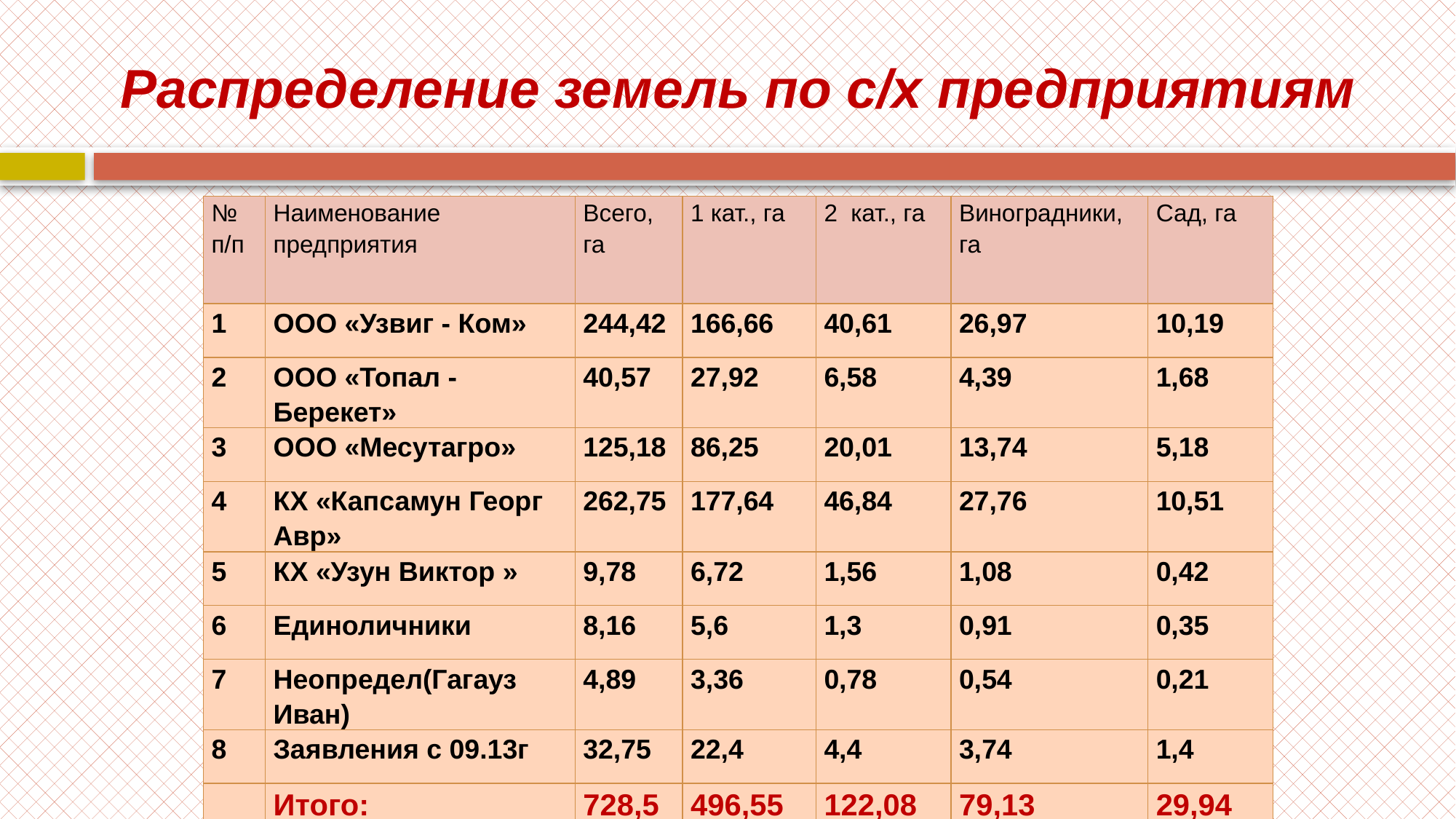

# Распределение земель по с/х предприятиям
| № п/п | Наименование предприятия | Всего, га | 1 кат., га | 2 кат., га | Виноградники, га | Сад, га |
| --- | --- | --- | --- | --- | --- | --- |
| 1 | ООО «Узвиг - Ком» | 244,42 | 166,66 | 40,61 | 26,97 | 10,19 |
| 2 | ООО «Топал - Берекет» | 40,57 | 27,92 | 6,58 | 4,39 | 1,68 |
| 3 | ООО «Месутагро» | 125,18 | 86,25 | 20,01 | 13,74 | 5,18 |
| 4 | КХ «Капсамун Георг Авр» | 262,75 | 177,64 | 46,84 | 27,76 | 10,51 |
| 5 | КХ «Узун Виктор » | 9,78 | 6,72 | 1,56 | 1,08 | 0,42 |
| 6 | Единоличники | 8,16 | 5,6 | 1,3 | 0,91 | 0,35 |
| 7 | Неопредел(Гагауз Иван) | 4,89 | 3,36 | 0,78 | 0,54 | 0,21 |
| 8 | Заявления с 09.13г | 32,75 | 22,4 | 4,4 | 3,74 | 1,4 |
|  | Итого: | 728,5 | 496,55 | 122,08 | 79,13 | 29,94 |